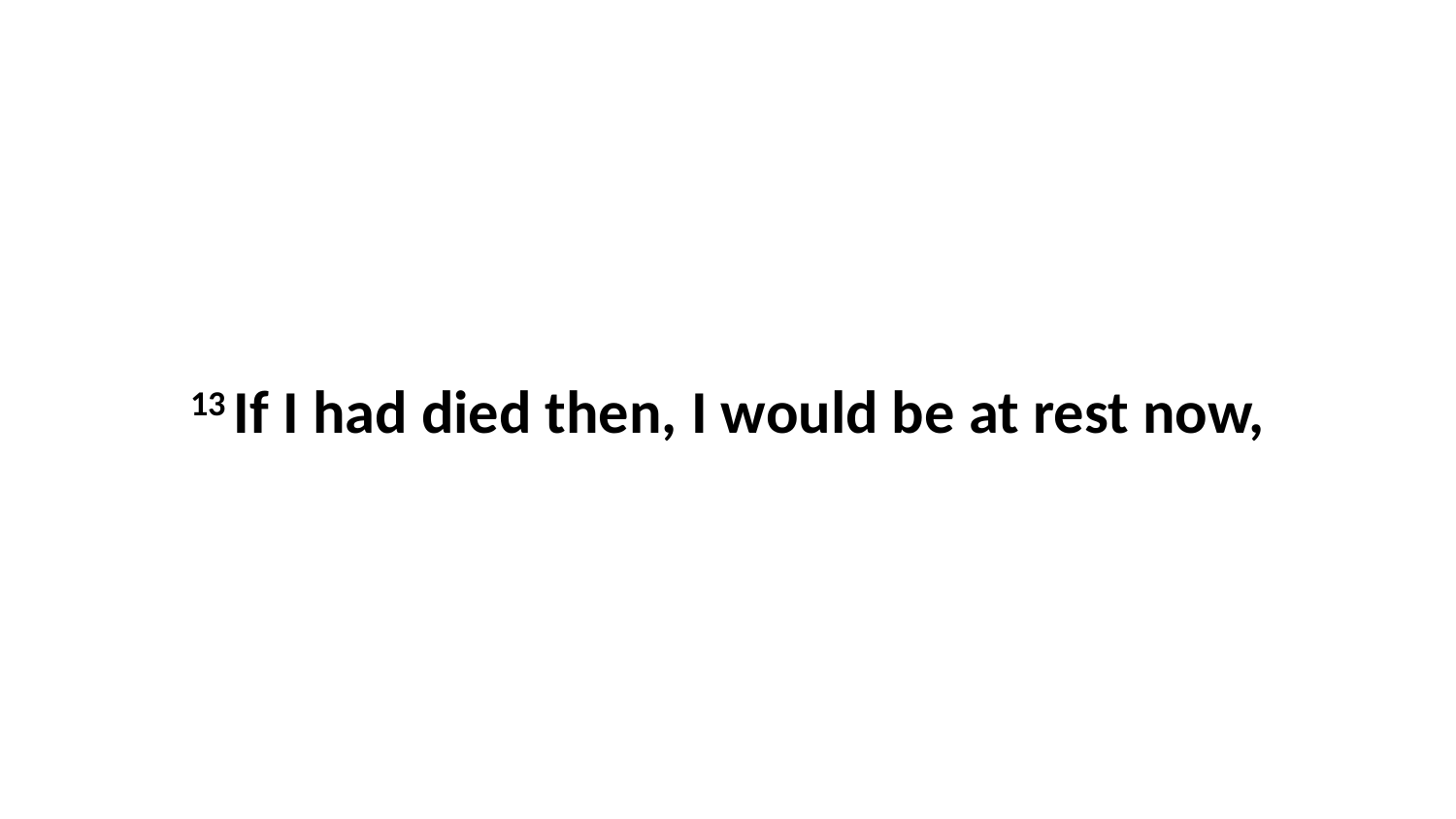

13 If I had died then, I would be at rest now,